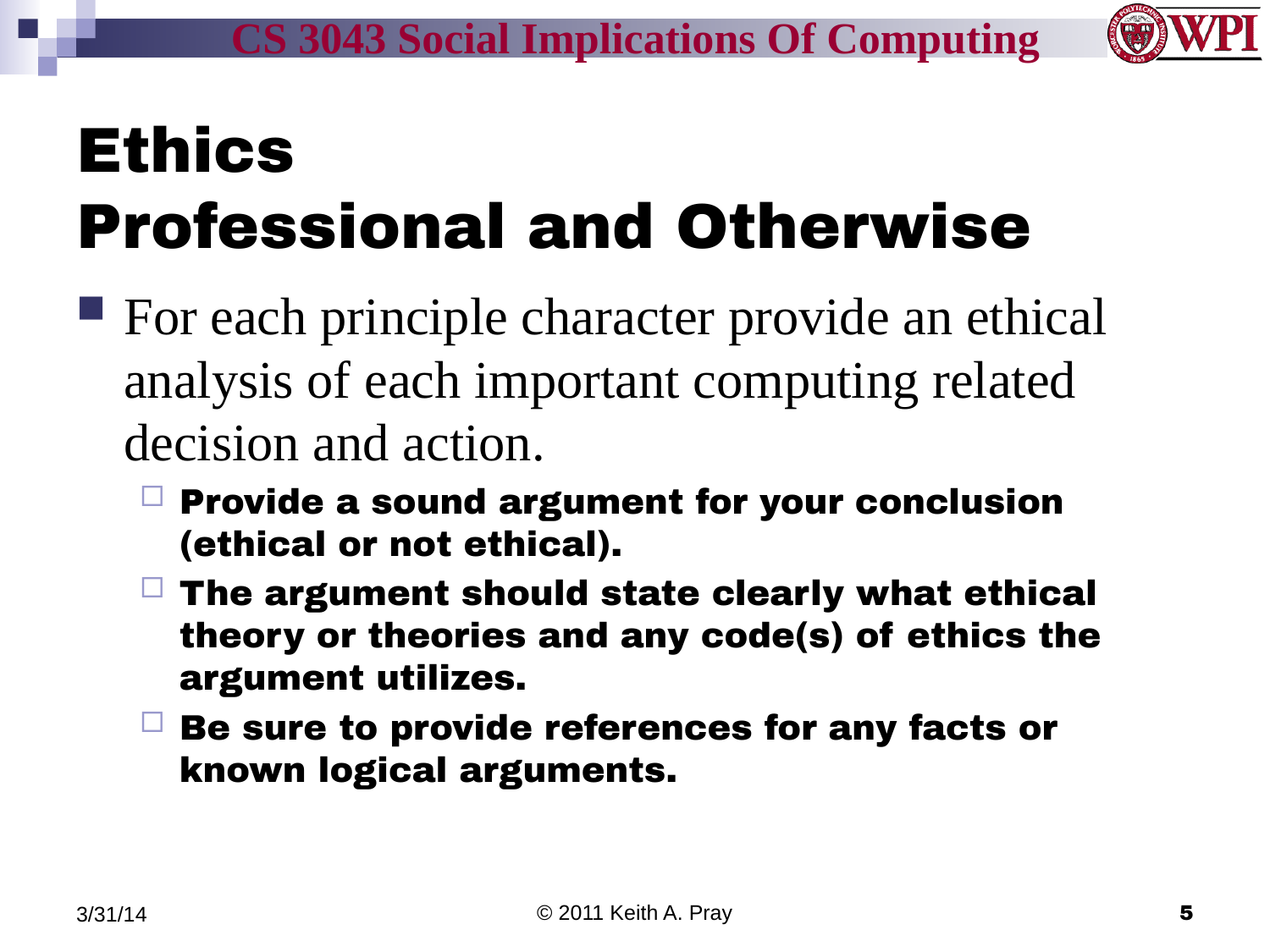

# Ethics Professional and Otherwise
For each principle character provide an ethical analysis of each important computing related decision and action.
Provide a sound argument for your conclusion (ethical or not ethical).
The argument should state clearly what ethical theory or theories and any code(s) of ethics the argument utilizes.
Be sure to provide references for any facts or known logical arguments.
3/31/14
© 2011 Keith A. Pray
5